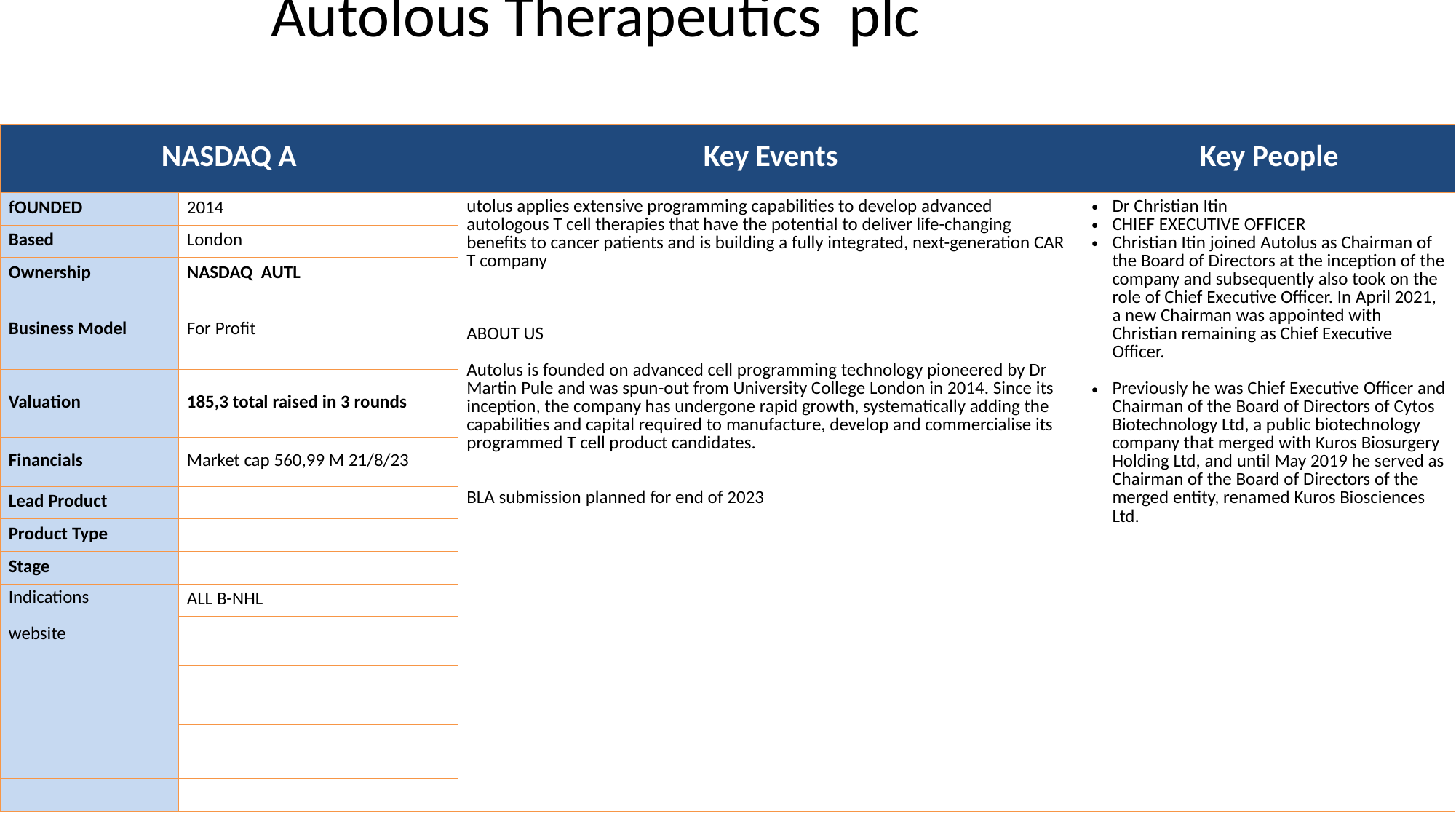

# Autolous Therapeutics  plc
| NASDAQ A |  | Key Events | Key People |
| --- | --- | --- | --- |
| fOUNDED | 2014 | utolus applies extensive programming capabilities to develop advanced autologous T cell therapies that have the potential to deliver life-changing benefits to cancer patients and is building a fully integrated, next-generation CAR T company ABOUT US Autolus is founded on advanced cell programming technology pioneered by Dr Martin Pule and was spun-out from University College London in 2014. Since its inception, the company has undergone rapid growth, systematically adding the capabilities and capital required to manufacture, develop and commercialise its programmed T cell product candidates. BLA submission planned for end of 2023 | Dr Christian Itin CHIEF EXECUTIVE OFFICER Christian Itin joined Autolus as Chairman of the Board of Directors at the inception of the company and subsequently also took on the role of Chief Executive Officer. In April 2021, a new Chairman was appointed with Christian remaining as Chief Executive Officer. Previously he was Chief Executive Officer and Chairman of the Board of Directors of Cytos Biotechnology Ltd, a public biotechnology company that merged with Kuros Biosurgery Holding Ltd, and until May 2019 he served as Chairman of the Board of Directors of the merged entity, renamed Kuros Biosciences Ltd. |
| Based | London |  |  |
| Ownership | NASDAQ AUTL |  |  |
| Business Model | For Profit |  |  |
| Valuation | 185,3 total raised in 3 rounds |  |  |
| Financials | Market cap 560,99 M 21/8/23 |  |  |
| Lead Product |  |  |  |
| Product Type |  |  |  |
| Stage |  |  |  |
| Indications website | ALL B-NHL |  |  |
|  |  |  |  |
|  |  |  |  |
|  |  |  |  |
|  |  |  |  |